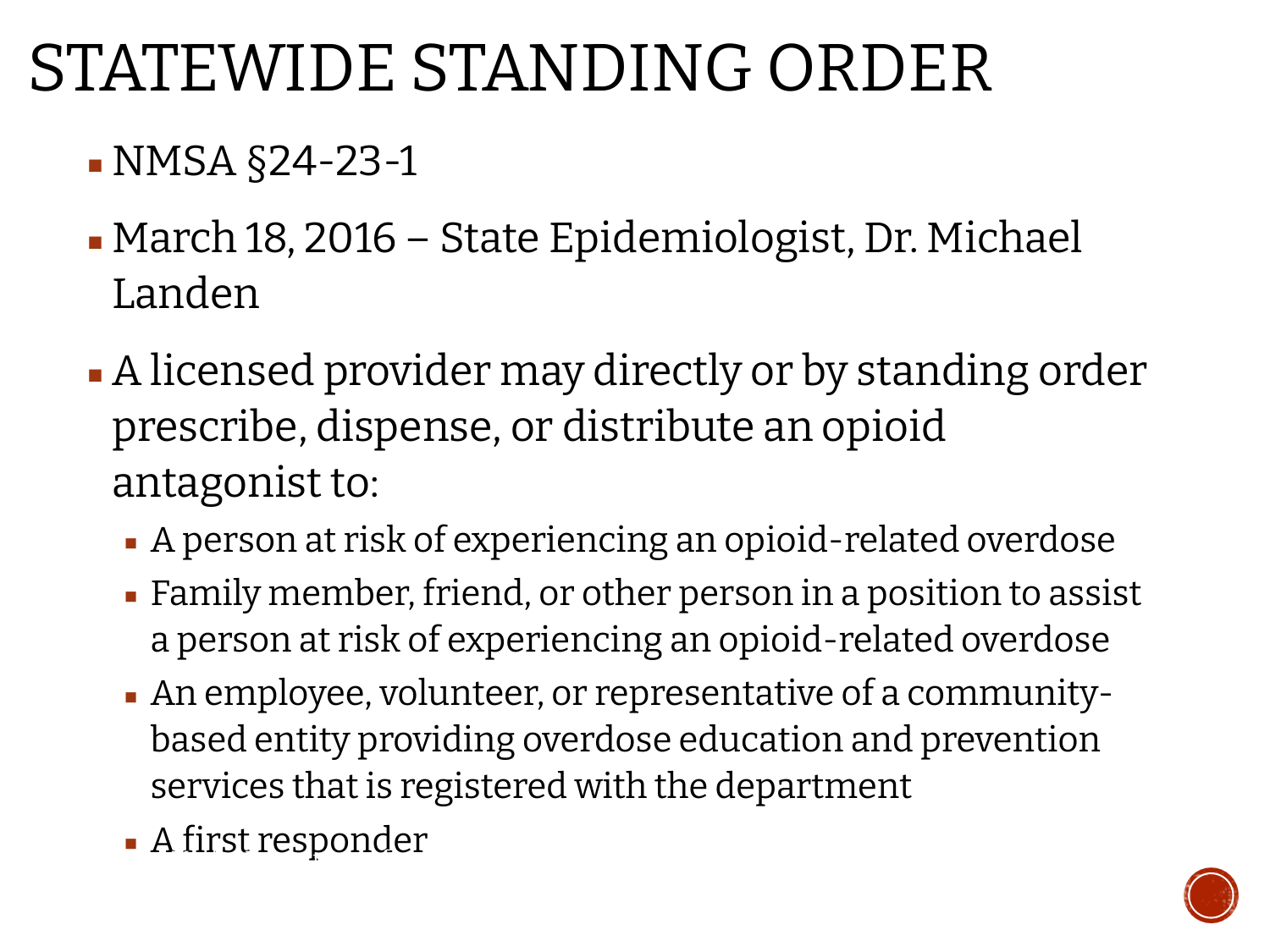

# STATEWIDE STANDING ORDER
NMSA §24-23-1
March 18, 2016 – State Epidemiologist, Dr. Michael Landen
A licensed provider may directly or by standing order prescribe, dispense, or distribute an opioid antagonist to:
A person at risk of experiencing an opioid-related overdose
Family member, friend, or other person in a position to assist a person at risk of experiencing an opioid-related overdose
An employee, volunteer, or representative of a community-based entity providing overdose education and prevention services that is registered with the department
A first responder
Source: New Mexico Department of Health